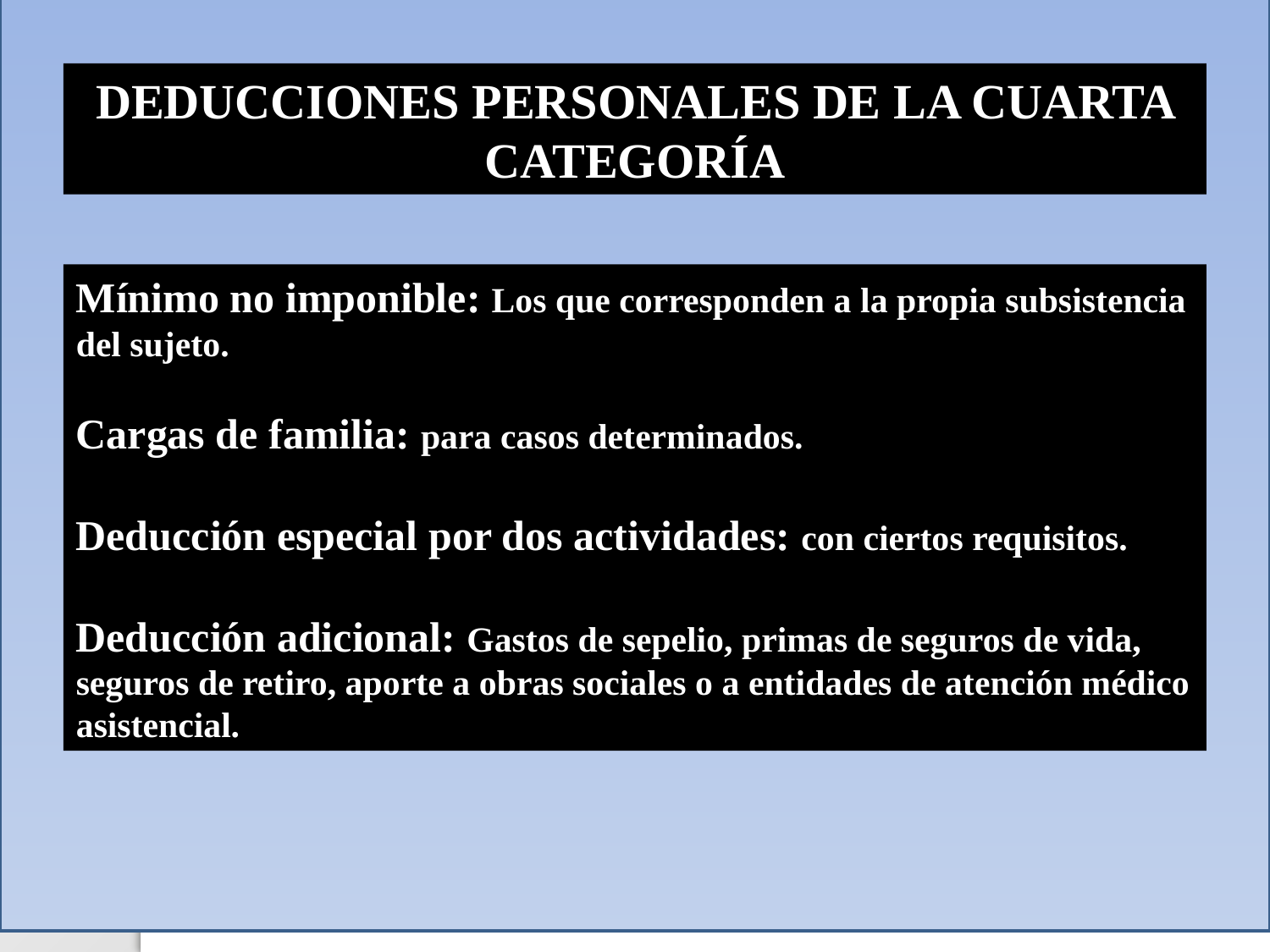

e una
DEDUCCIONES PERSONALES DE LA CUARTA CATEGORÍA
Mínimo no imponible: Los que corresponden a la propia subsistencia del sujeto.

Cargas de familia: para casos determinados.

Deducción especial por dos actividades: con ciertos requisitos.
Deducción adicional: Gastos de sepelio, primas de seguros de vida, seguros de retiro, aporte a obras sociales o a entidades de atención médico asistencial.